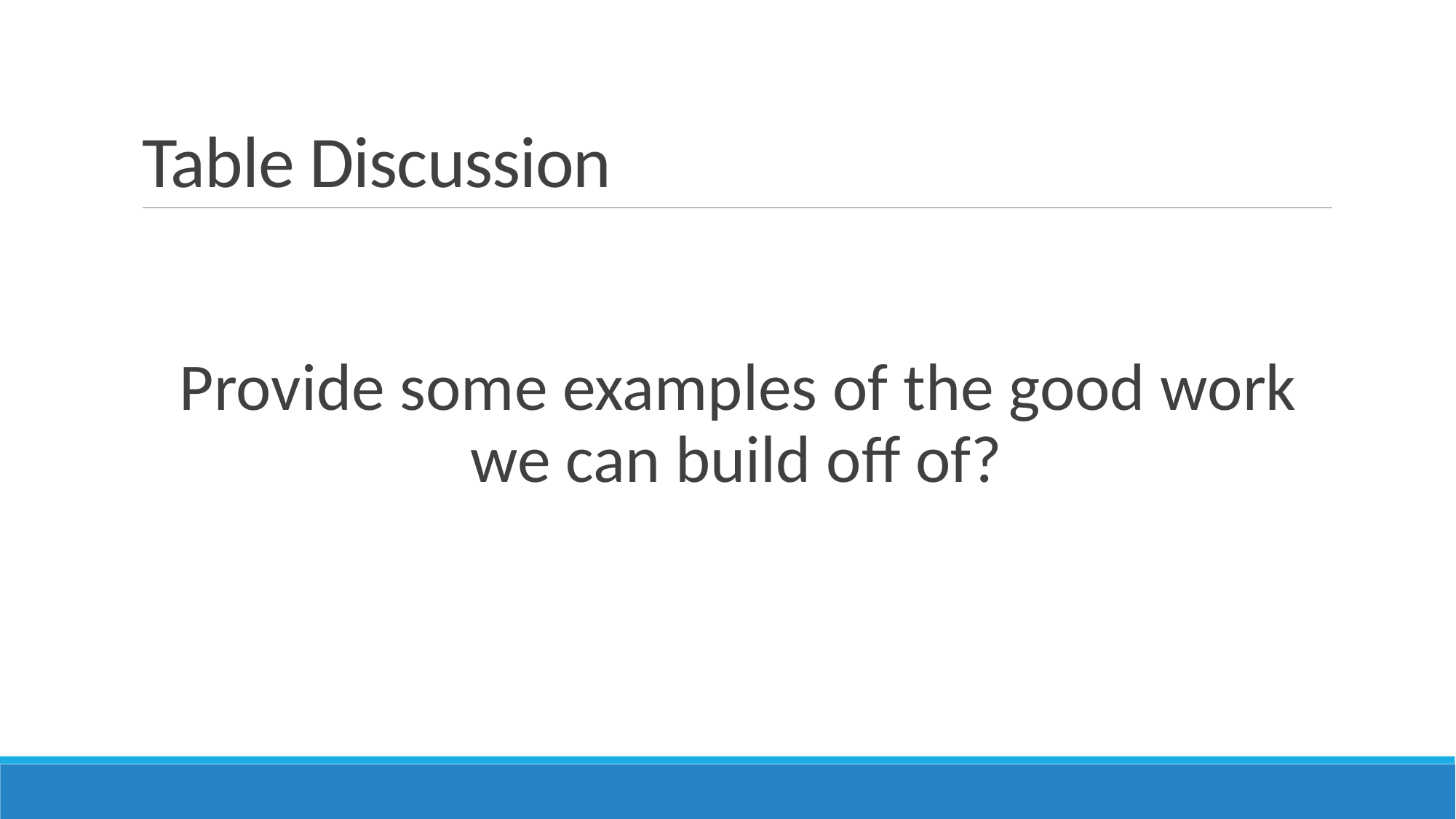

# Table Discussion
Provide some examples of the good work we can build off of?